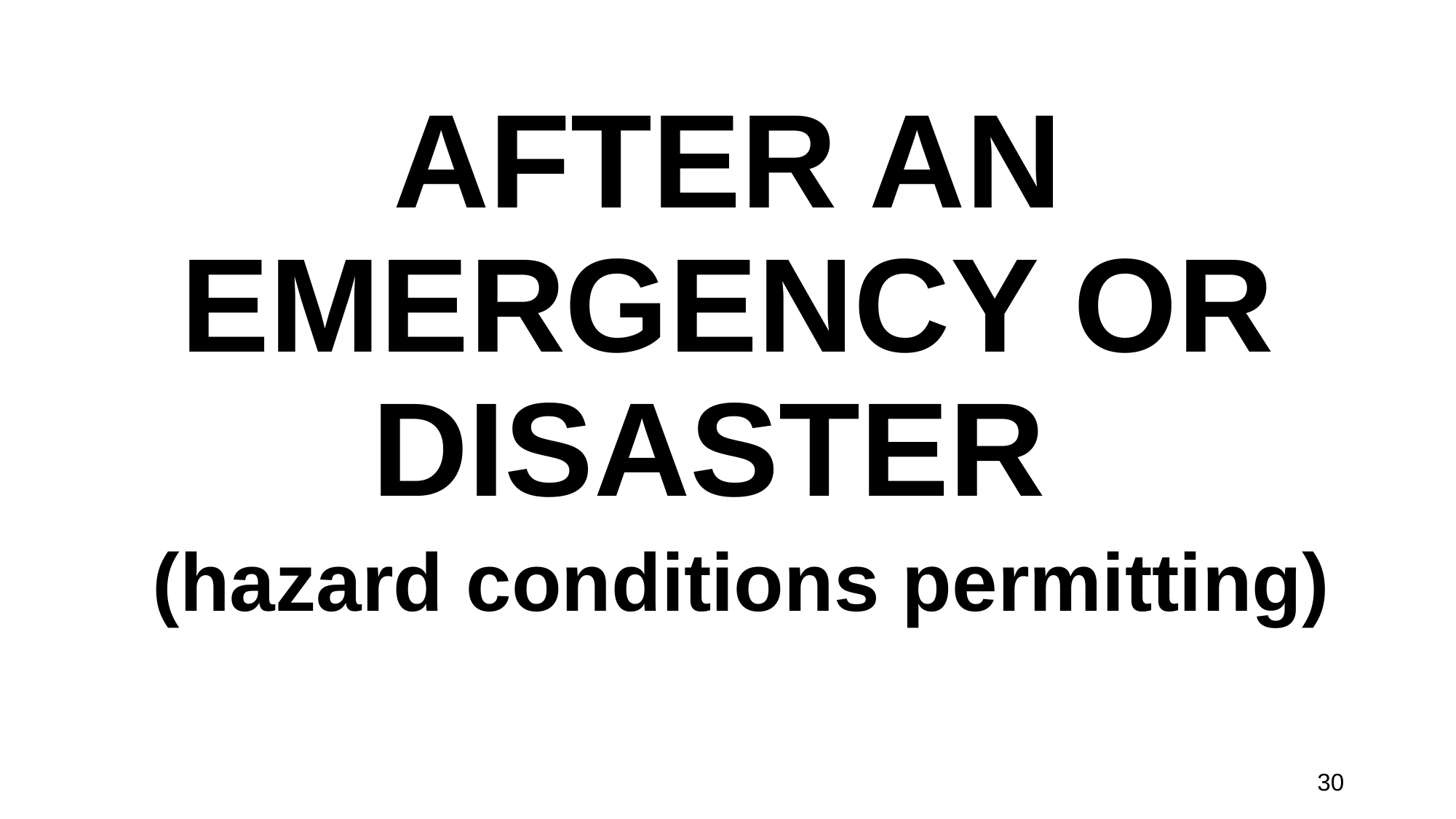

AFTER AN EMERGENCY OR DISASTER
 (hazard conditions permitting)
30